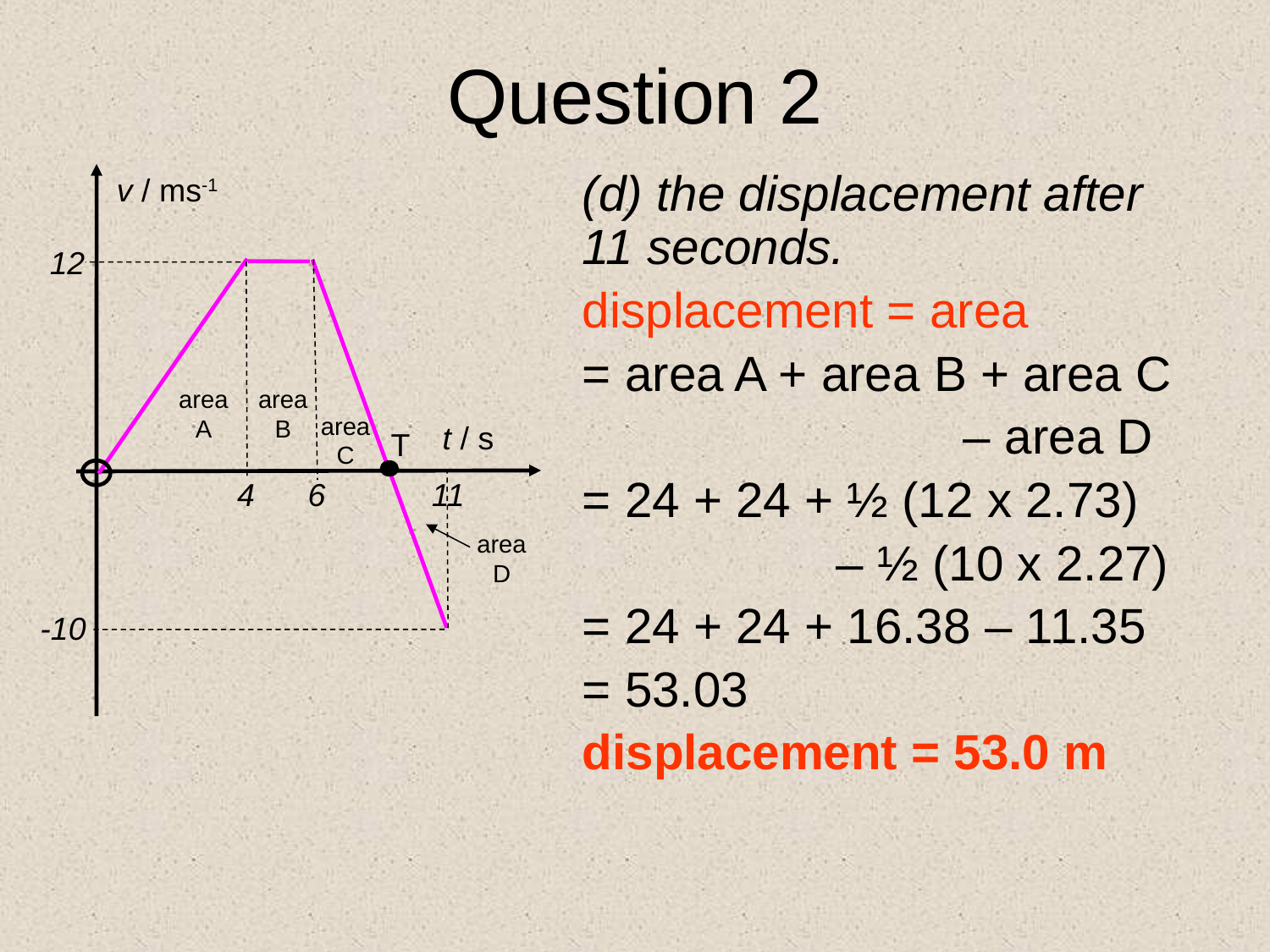

# Question 2
(d) the displacement after 11 seconds.
displacement = area
= area A + area B + area C
			– area D
= 24 + 24 + ½ (12 x 2.73)
		– ½ (10 x 2.27)
= 24 + 24 + 16.38 – 11.35
= 53.03
displacement = 53.0 m
v / ms-1

12

area
A
area
B
area
C
t / s
T

4      6            11

area
D

-10